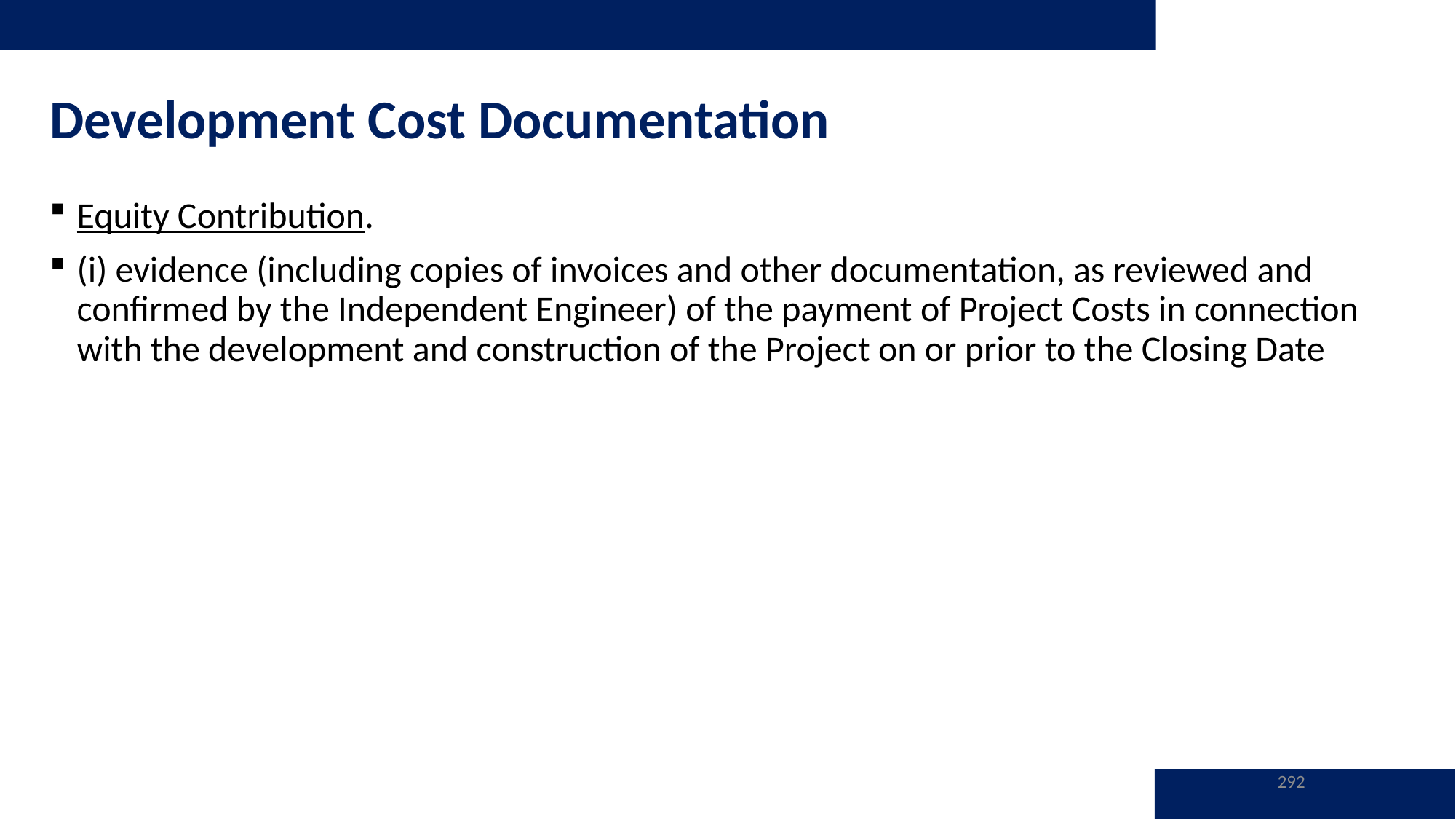

# Development Cost Documentation
Equity Contribution.
(i) evidence (including copies of invoices and other documentation, as reviewed and confirmed by the Independent Engineer) of the payment of Project Costs in connection with the development and construction of the Project on or prior to the Closing Date

292